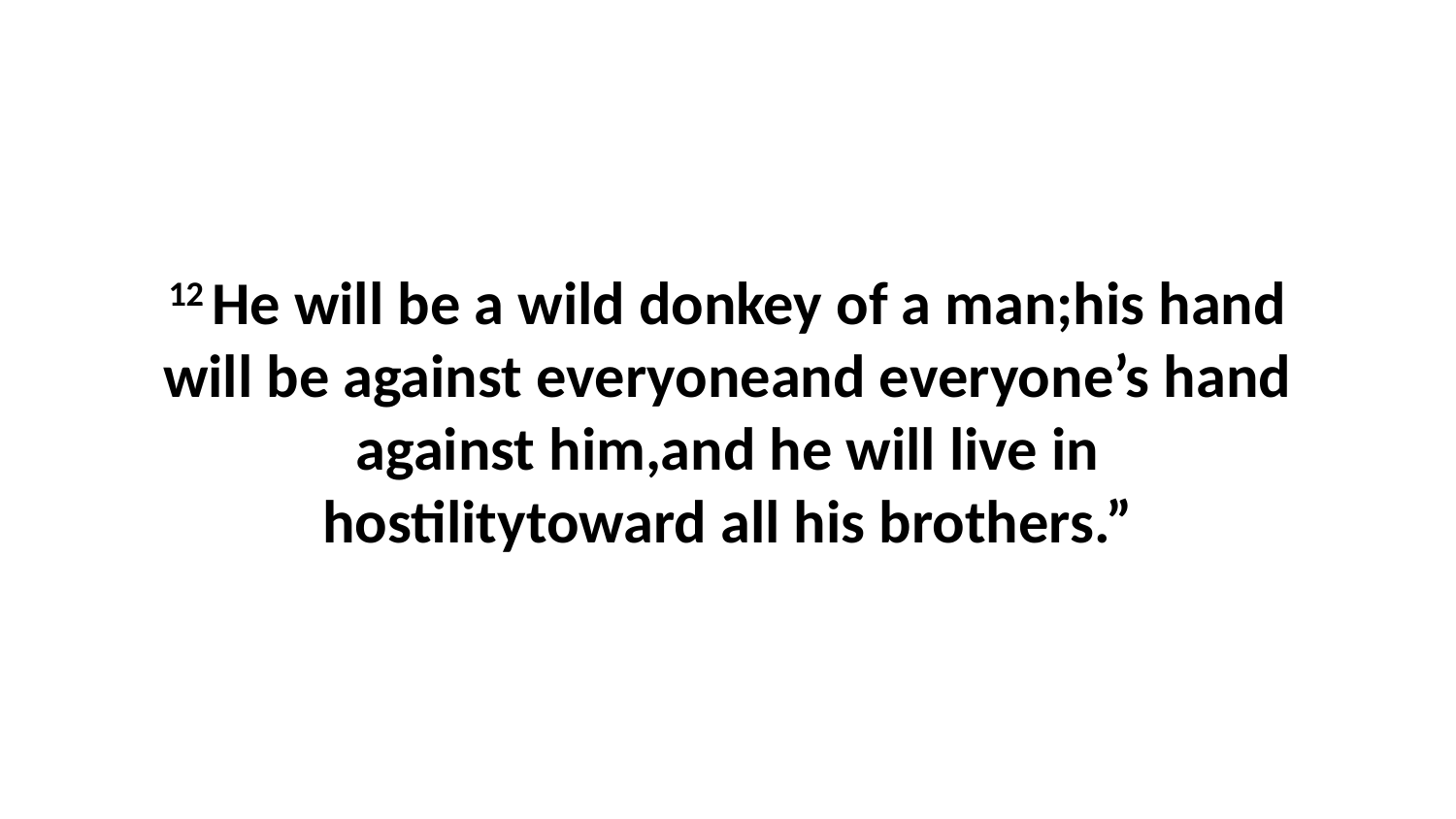

12 He will be a wild donkey of a man;his hand will be against everyoneand everyone’s hand against him,and he will live in hostilitytoward all his brothers.”